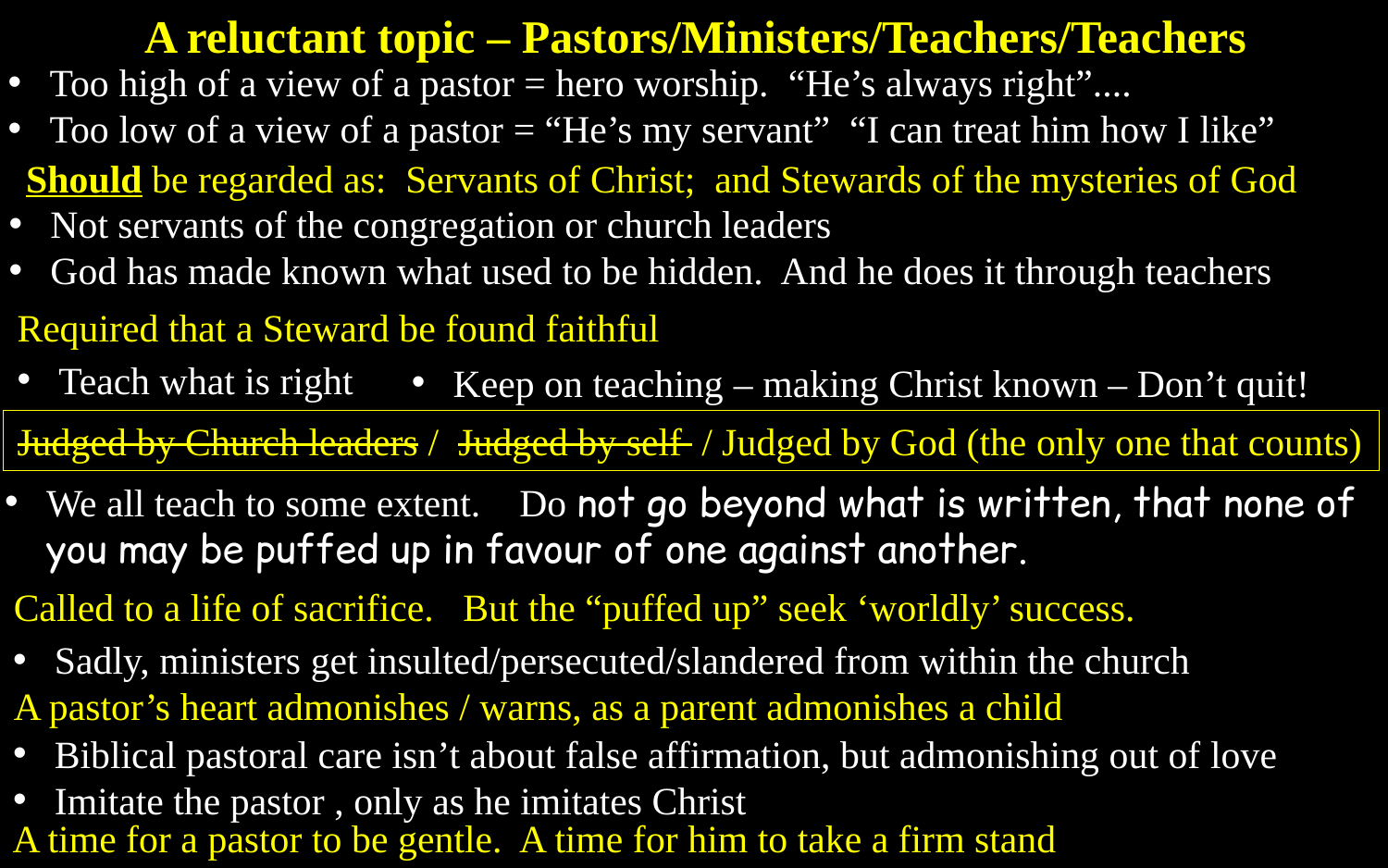

A reluctant topic – Pastors/Ministers/Teachers/Teachers
Too high of a view of a pastor = hero worship.  “He’s always right”....
Too low of a view of a pastor = “He’s my servant”  “I can treat him how I like”
Should be regarded as:  Servants of Christ;  and Stewards of the mysteries of God
Not servants of the congregation or church leaders
God has made known what used to be hidden.  And he does it through teachers
Required that a Steward be found faithful
Teach what is right
Keep on teaching – making Christ known – Don’t quit!
Judged by Church leaders /  Judged by self  / Judged by God (the only one that counts)
We all teach to some extent.    Do not go beyond what is written, that none of you may be puffed up in favour of one against another.
Called to a life of sacrifice.   But the “puffed up” seek ‘worldly’ success.
Sadly, ministers get insulted/persecuted/slandered from within the church
A pastor’s heart admonishes / warns, as a parent admonishes a child
Biblical pastoral care isn’t about false affirmation, but admonishing out of love
Imitate the pastor , only as he imitates Christ
A time for a pastor to be gentle.  A time for him to take a firm stand